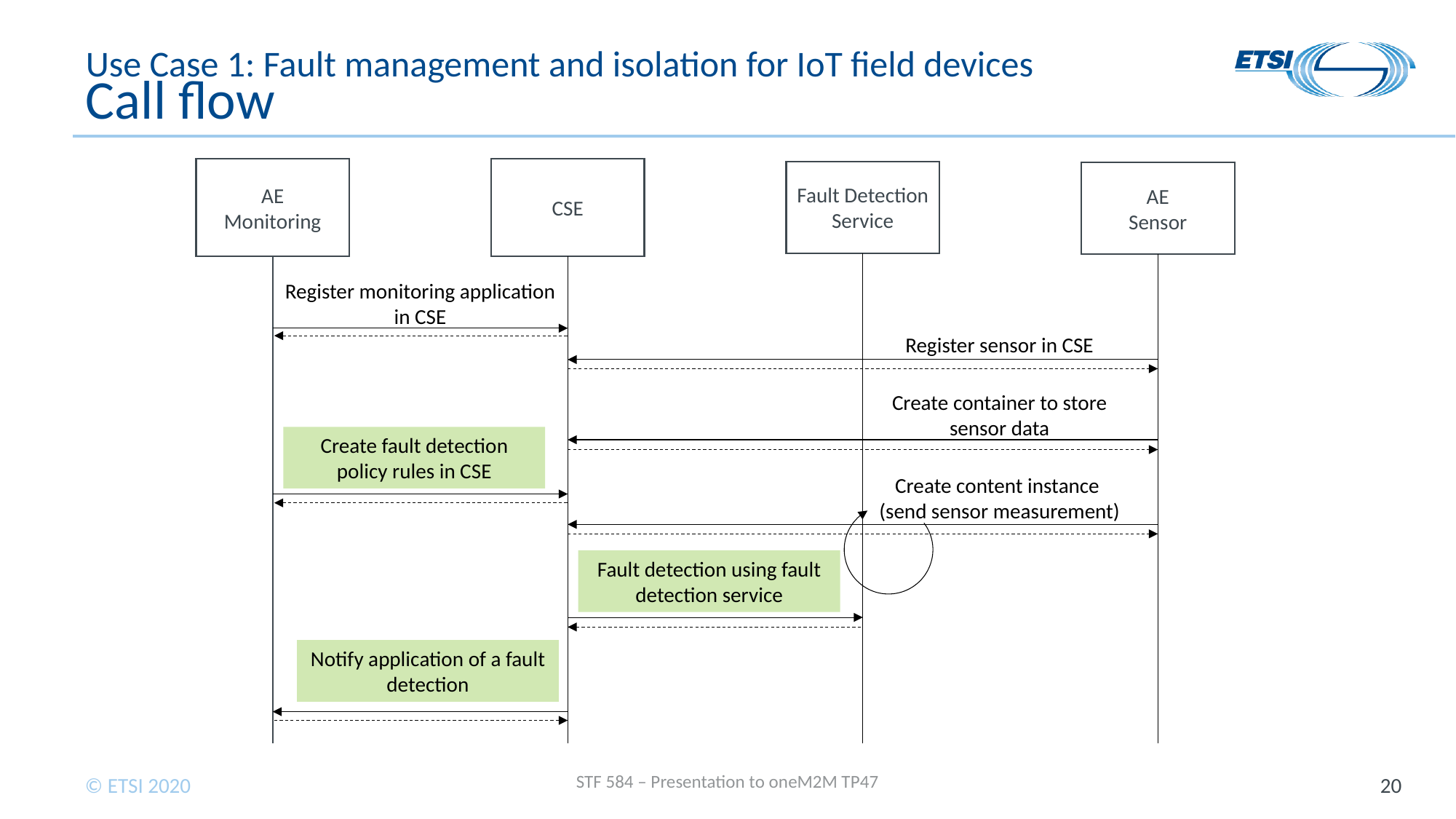

# Use Case 1: Fault management and isolation for IoT field devices Call flow
AE
Monitoring
CSE
Fault Detection
Service
AE
Sensor
Register monitoring application in CSE
Register sensor in CSE
Create container to store sensor data
Create fault detection policy rules in CSE
Create content instance
(send sensor measurement)

Fault detection using fault detection service
Notify application of a fault detection
STF 584 – Presentation to oneM2M TP47